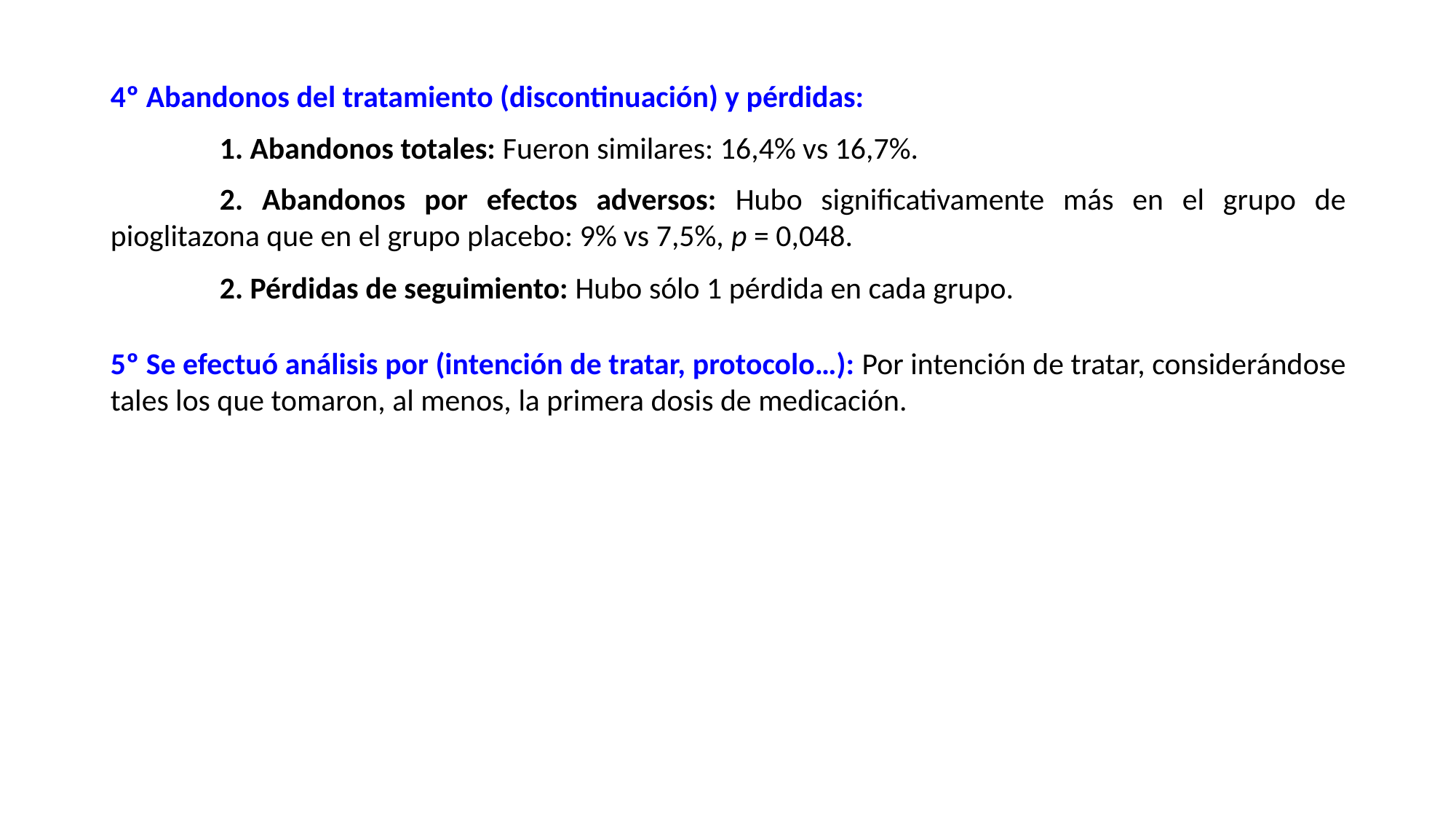

4º Abandonos del tratamiento (discontinuación) y pérdidas:
	1. Abandonos totales: Fueron similares: 16,4% vs 16,7%.
	2. Abandonos por efectos adversos: Hubo significativamente más en el grupo de pioglitazona que en el grupo placebo: 9% vs 7,5%, p = 0,048.
	2. Pérdidas de seguimiento: Hubo sólo 1 pérdida en cada grupo.

5º Se efectuó análisis por (intención de tratar, protocolo…): Por intención de tratar, considerándose tales los que tomaron, al menos, la primera dosis de medicación.